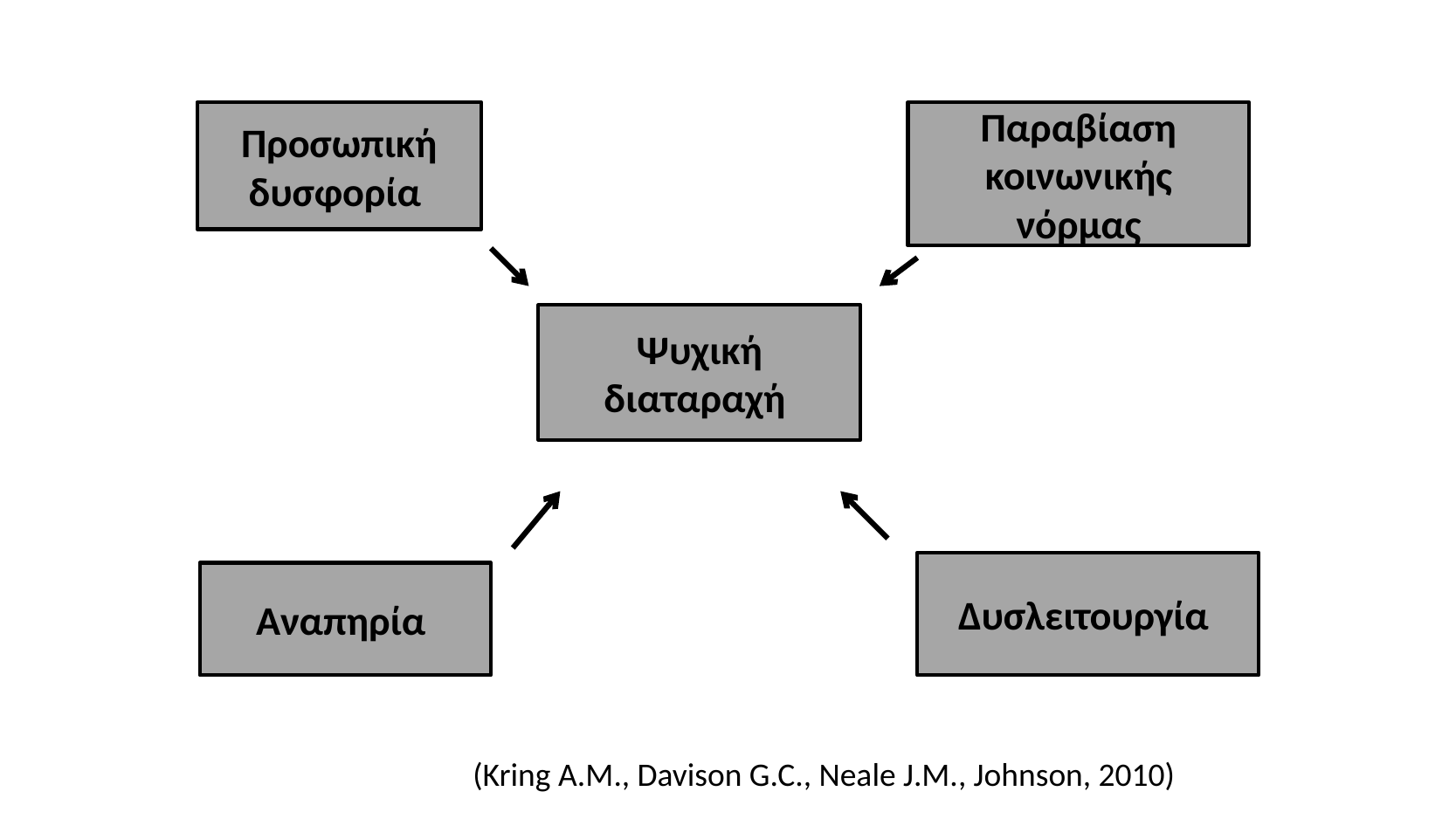

Προσωπική δυσφορία
Παραβίαση κοινωνικής νόρμας
Ψυχική διαταραχή
Δυσλειτουργία
Αναπηρία
(Kring A.M., Davison G.C., Neale J.M., Johnson, 2010)
21